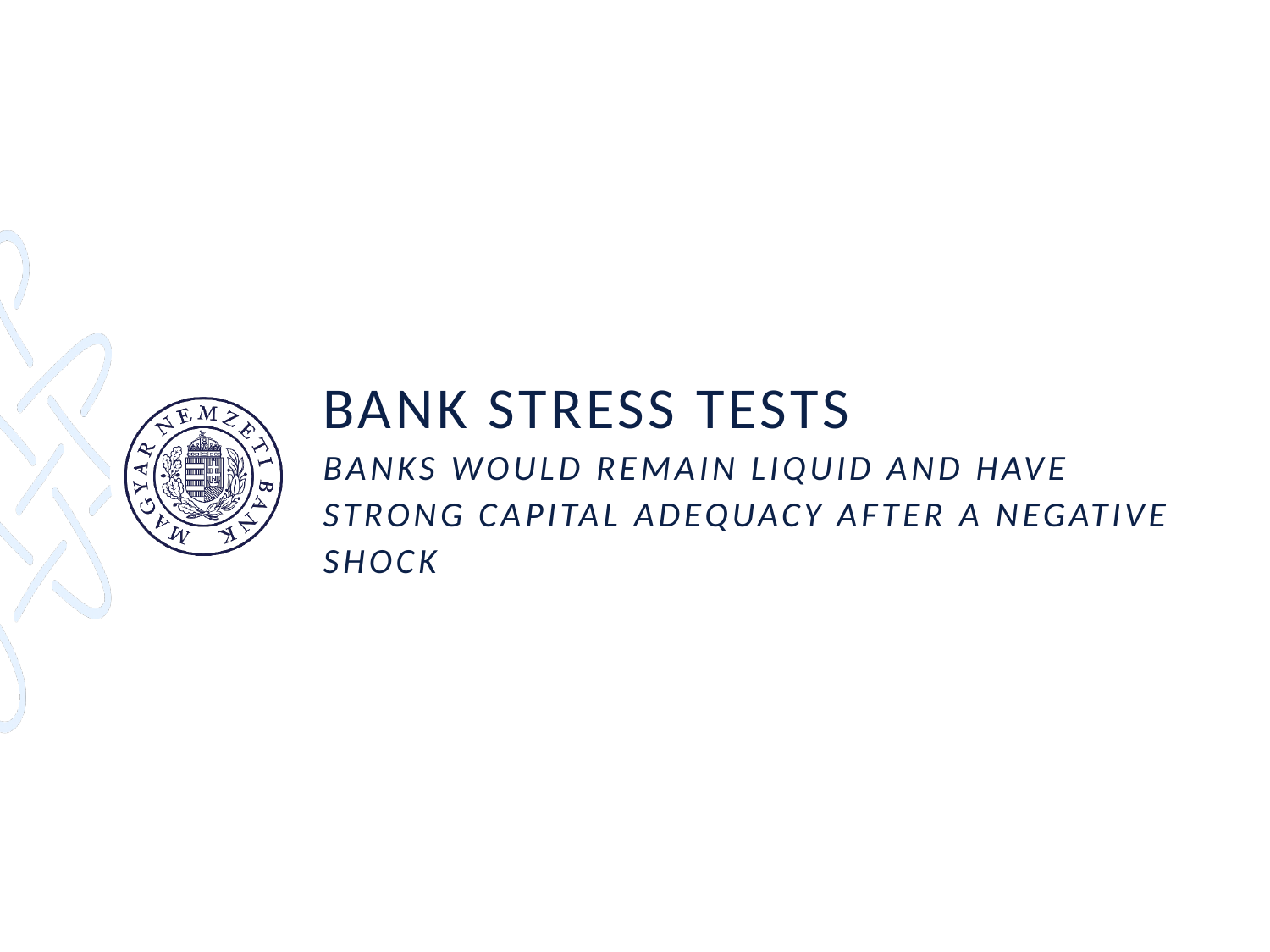

# Bank stress tests Banks would remain liquid and have strong capital adequacy after a negative shock